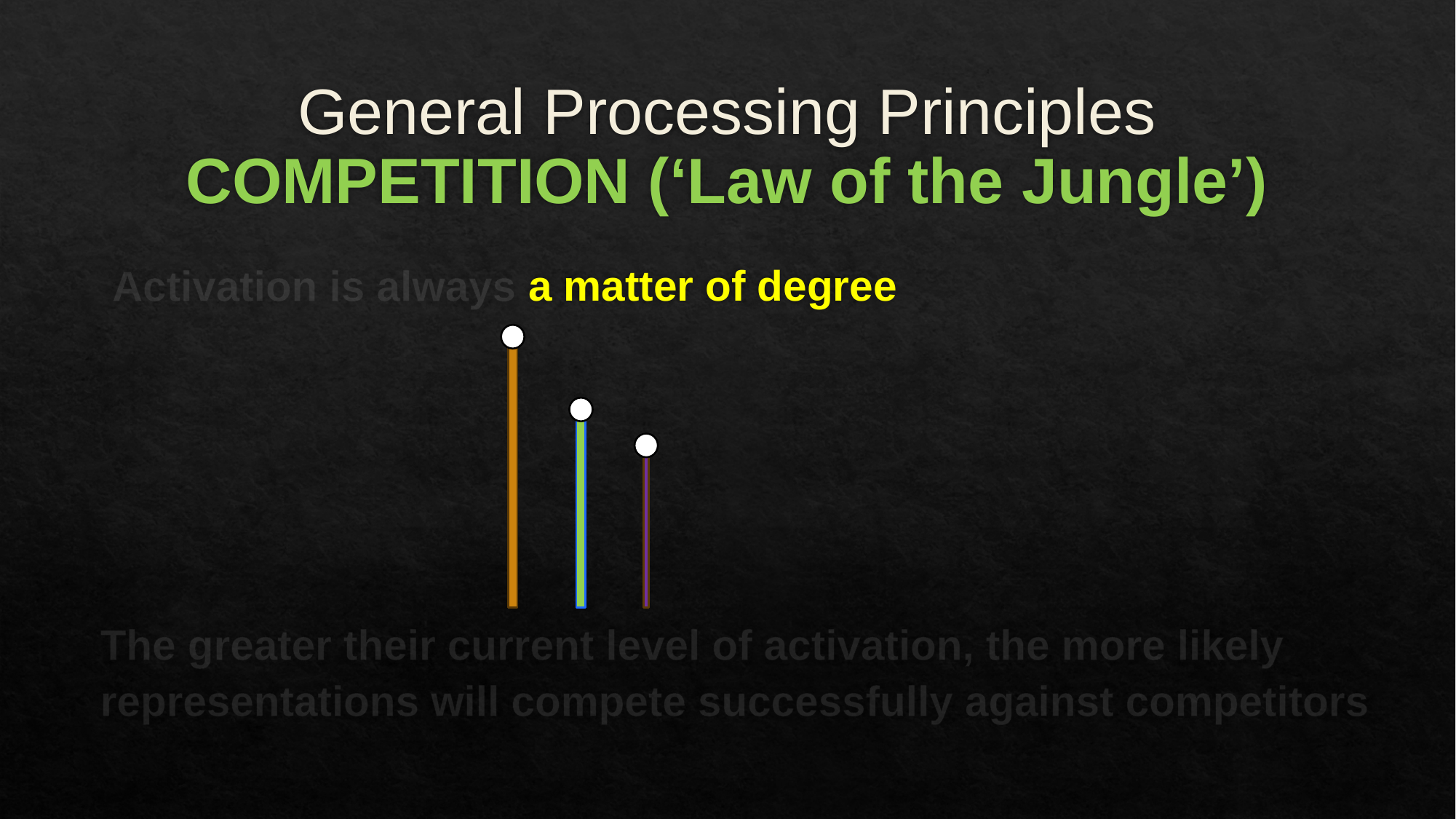

# General Processing Principles COMPETITION (‘Law of the Jungle’)
 Activation is always a matter of degree

The greater their current level of activation, the more likely representations will compete successfully against competitors